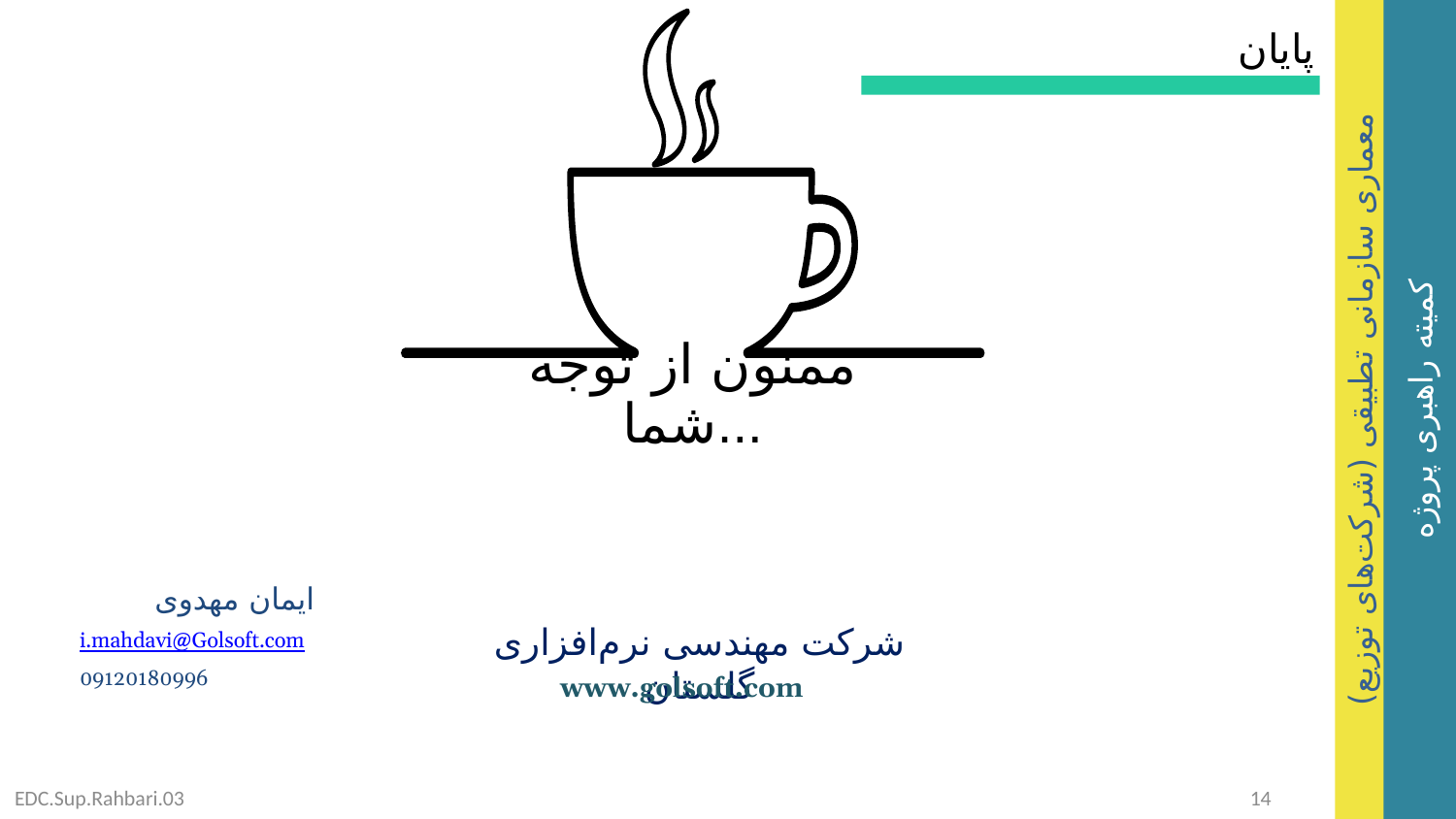

پایان

ممنون از توجه شما...
ایمان مهدوی
i.mahdavi@Golsoft.com
09120180996
شرکت مهندسی نرم‌افزاری گلستان
www.golsoft.com
EDC.Sup.Rahbari.03
14